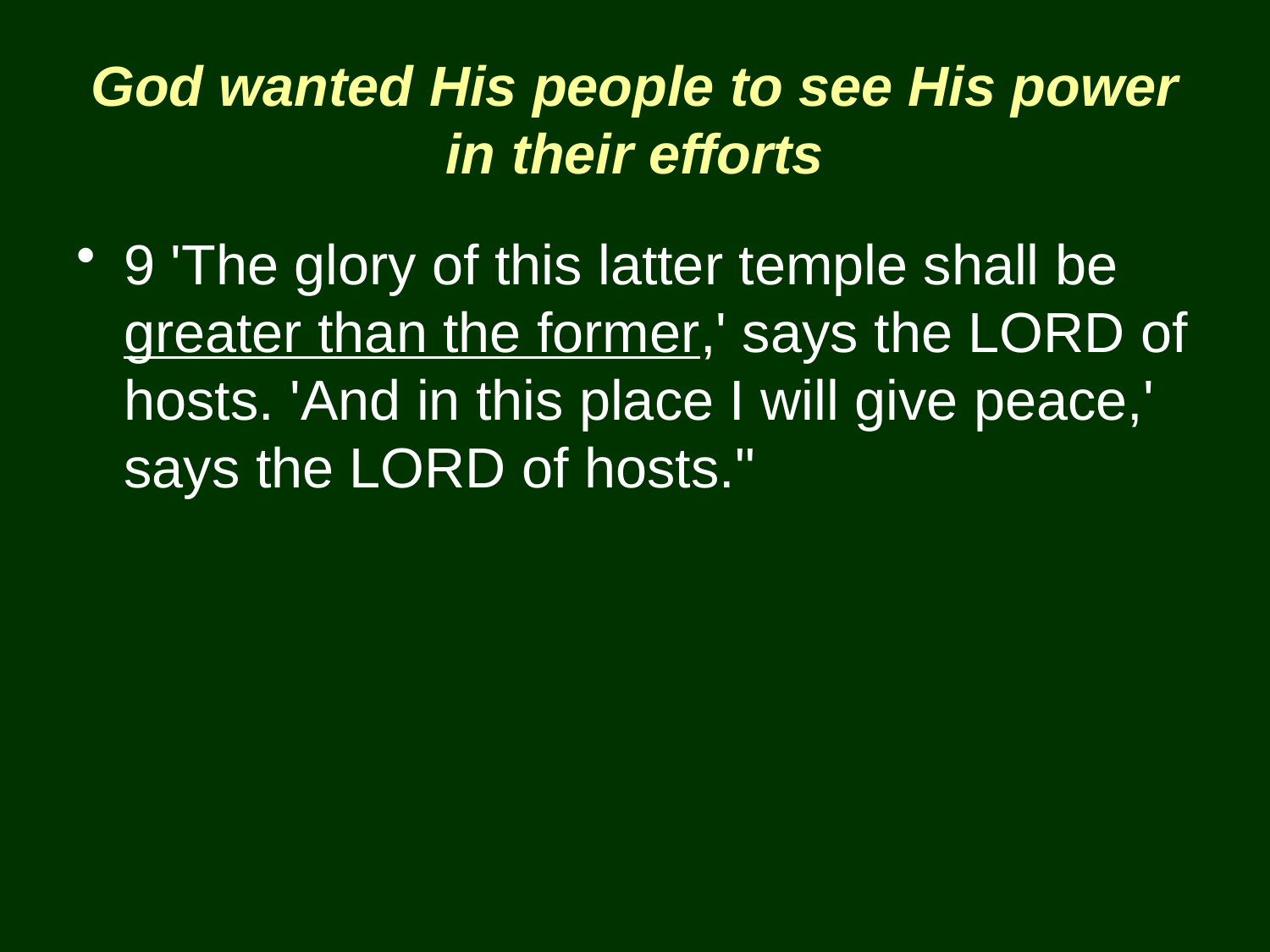

# God wanted His people to see His power in their efforts
9 'The glory of this latter temple shall be greater than the former,' says the LORD of hosts. 'And in this place I will give peace,' says the LORD of hosts."